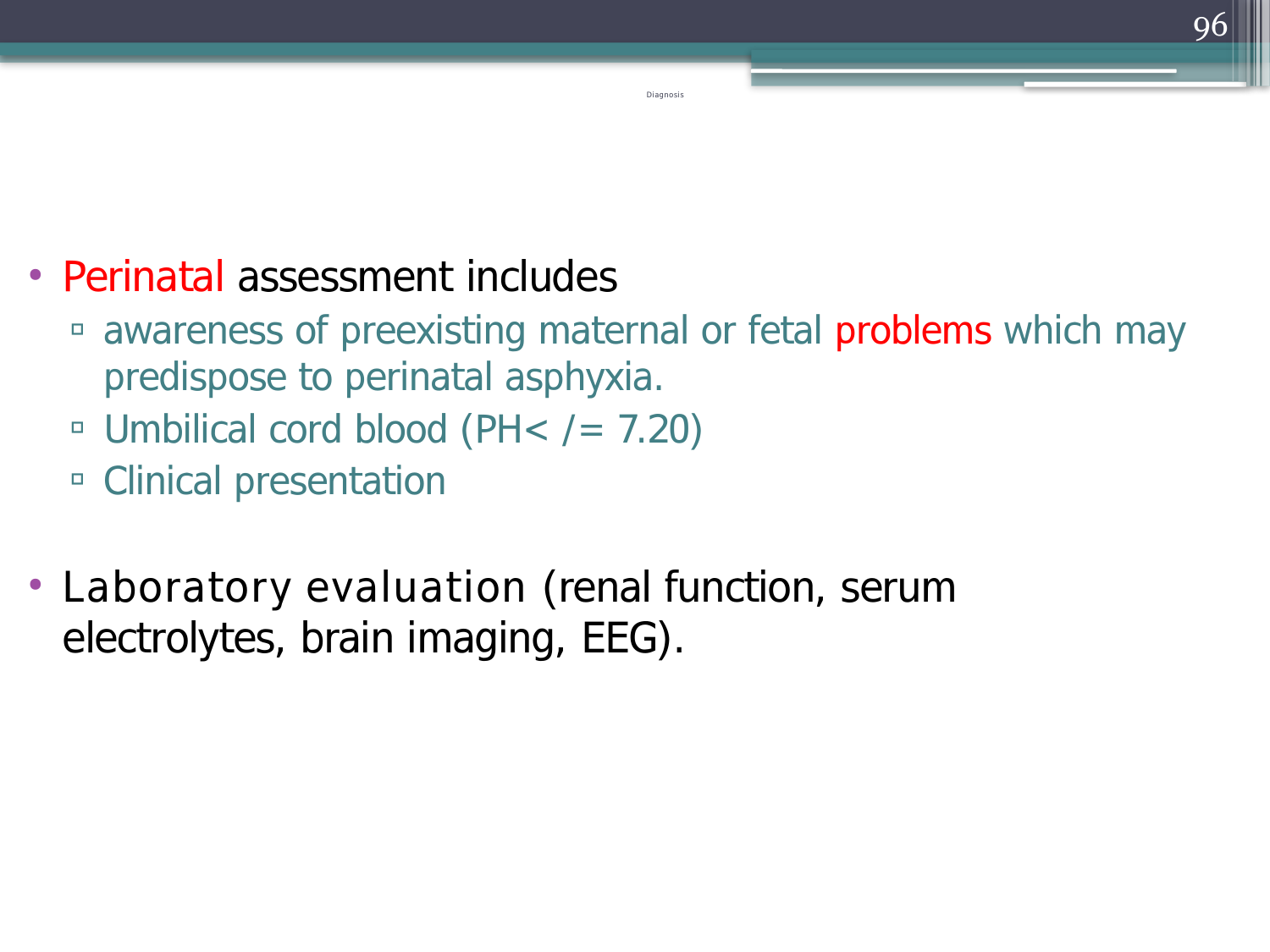

96
# Diagnosis
Perinatal assessment includes
awareness of preexisting maternal or fetal problems which may predispose to perinatal asphyxia.
Umbilical cord blood (PH< /= 7.20)
Clinical presentation

Laboratory evaluation (renal function, serum electrolytes, brain imaging, EEG).